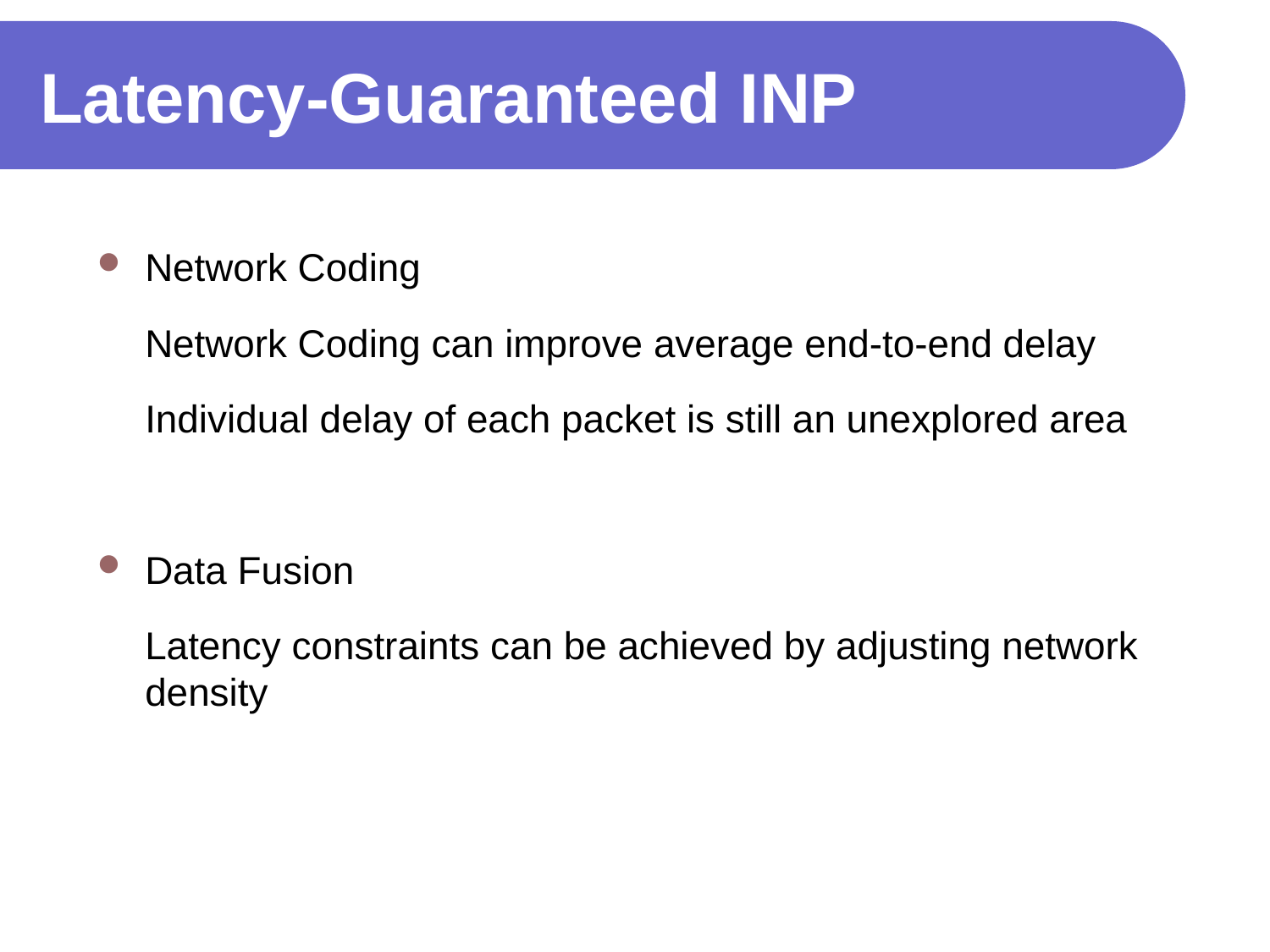

# Latency-Guaranteed INP
Network Coding
	Network Coding can improve average end-to-end delay
	Individual delay of each packet is still an unexplored area

Data Fusion
	Latency constraints can be achieved by adjusting network density